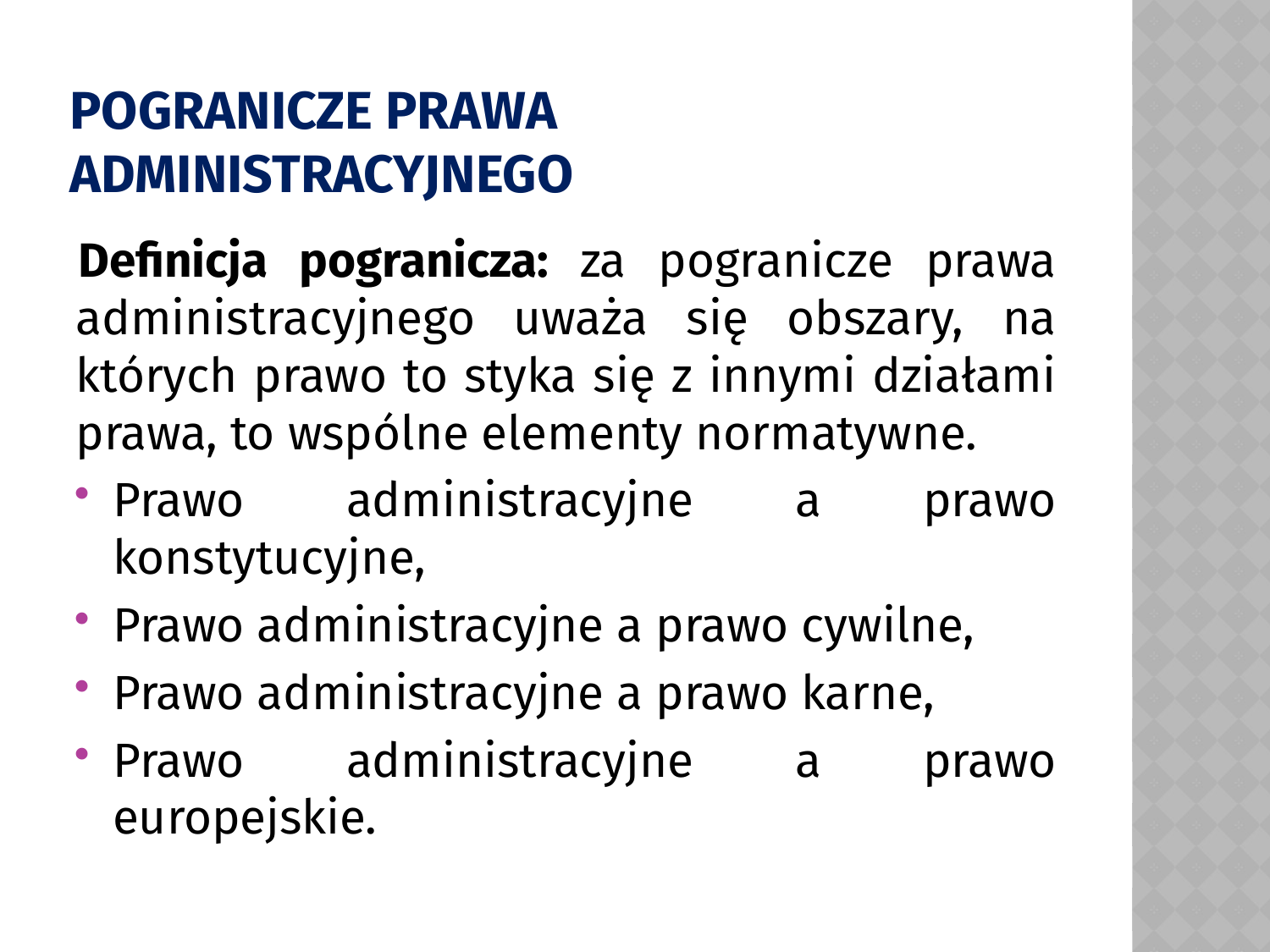

# Pogranicze prawa Administracyjnego
Definicja pogranicza: za pogranicze prawa administracyjnego uważa się obszary, na których prawo to styka się z innymi działami prawa, to wspólne elementy normatywne.
Prawo administracyjne a prawo konstytucyjne,
Prawo administracyjne a prawo cywilne,
Prawo administracyjne a prawo karne,
Prawo administracyjne a prawo europejskie.